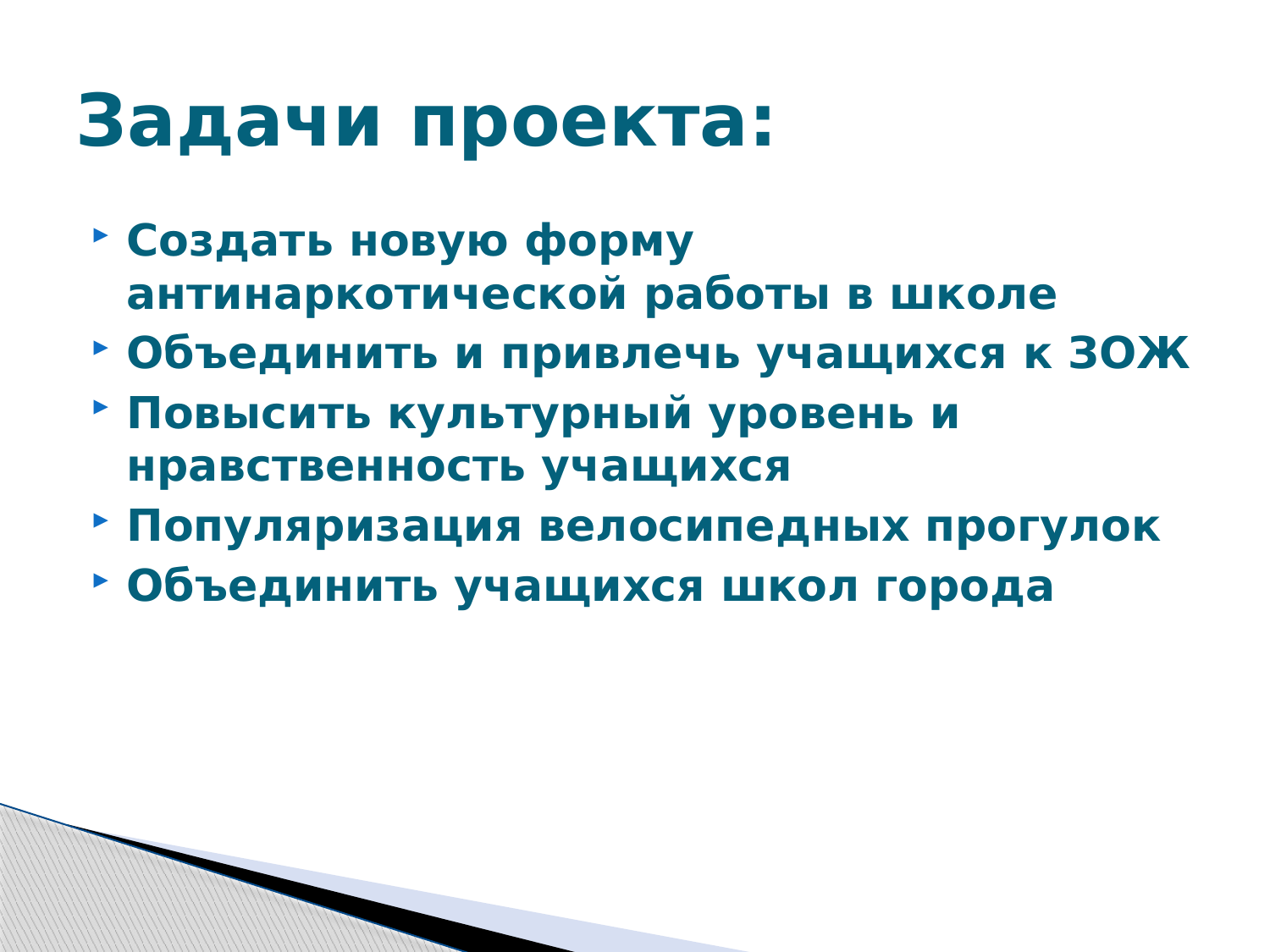

# Задачи проекта:
Создать новую форму антинаркотической работы в школе
Объединить и привлечь учащихся к ЗОЖ
Повысить культурный уровень и нравственность учащихся
Популяризация велосипедных прогулок
Объединить учащихся школ города